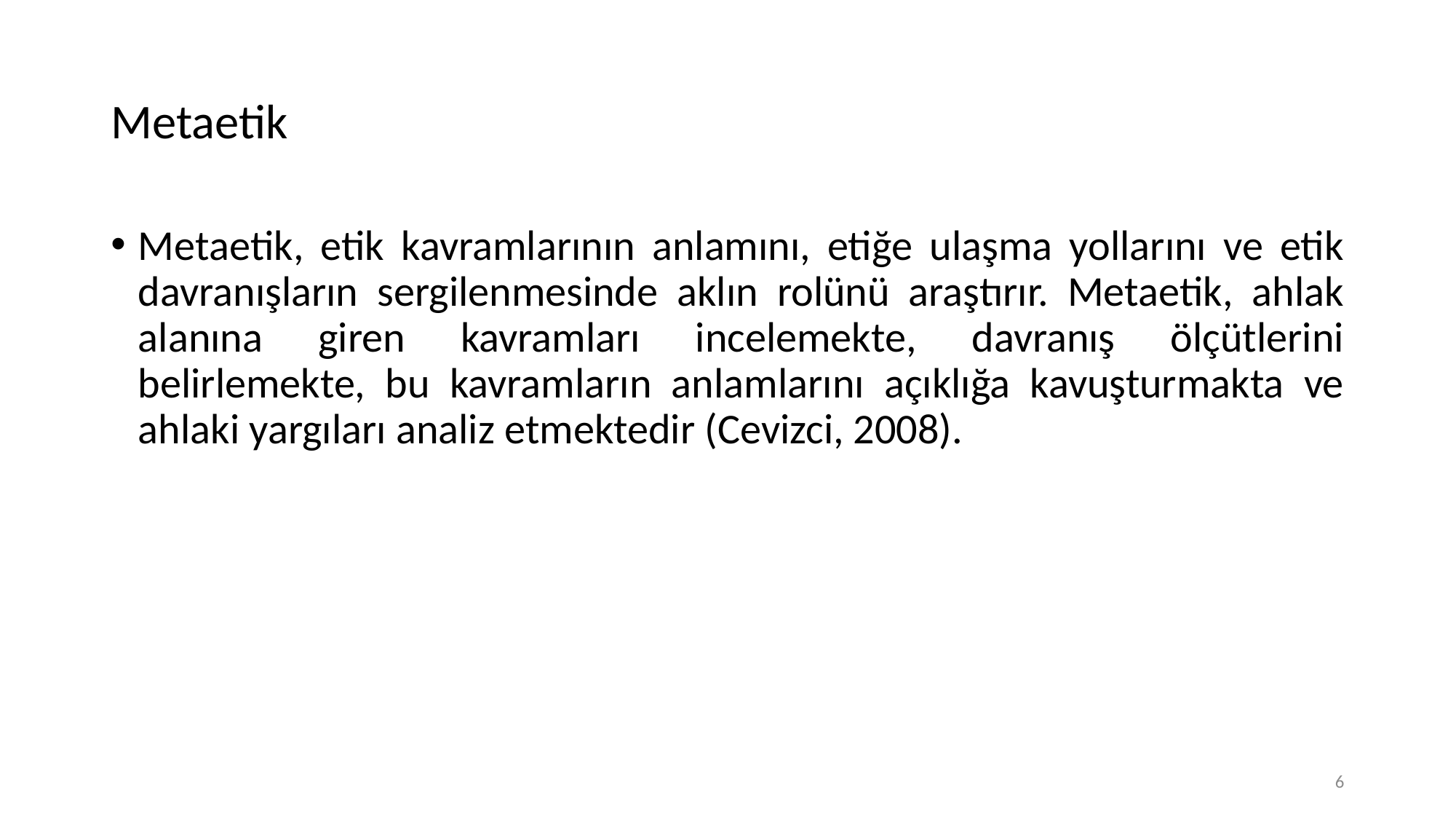

# Metaetik
Metaetik, etik kavramlarının anlamını, etiğe ulaşma yollarını ve etik davranışların sergilenmesinde aklın rolünü araştırır. Metaetik, ahlak alanına giren kavramları incelemekte, davranış ölçütlerini belirlemekte, bu kavramların anlamlarını açıklığa kavuşturmakta ve ahlaki yargıları analiz etmektedir (Cevizci, 2008).
6